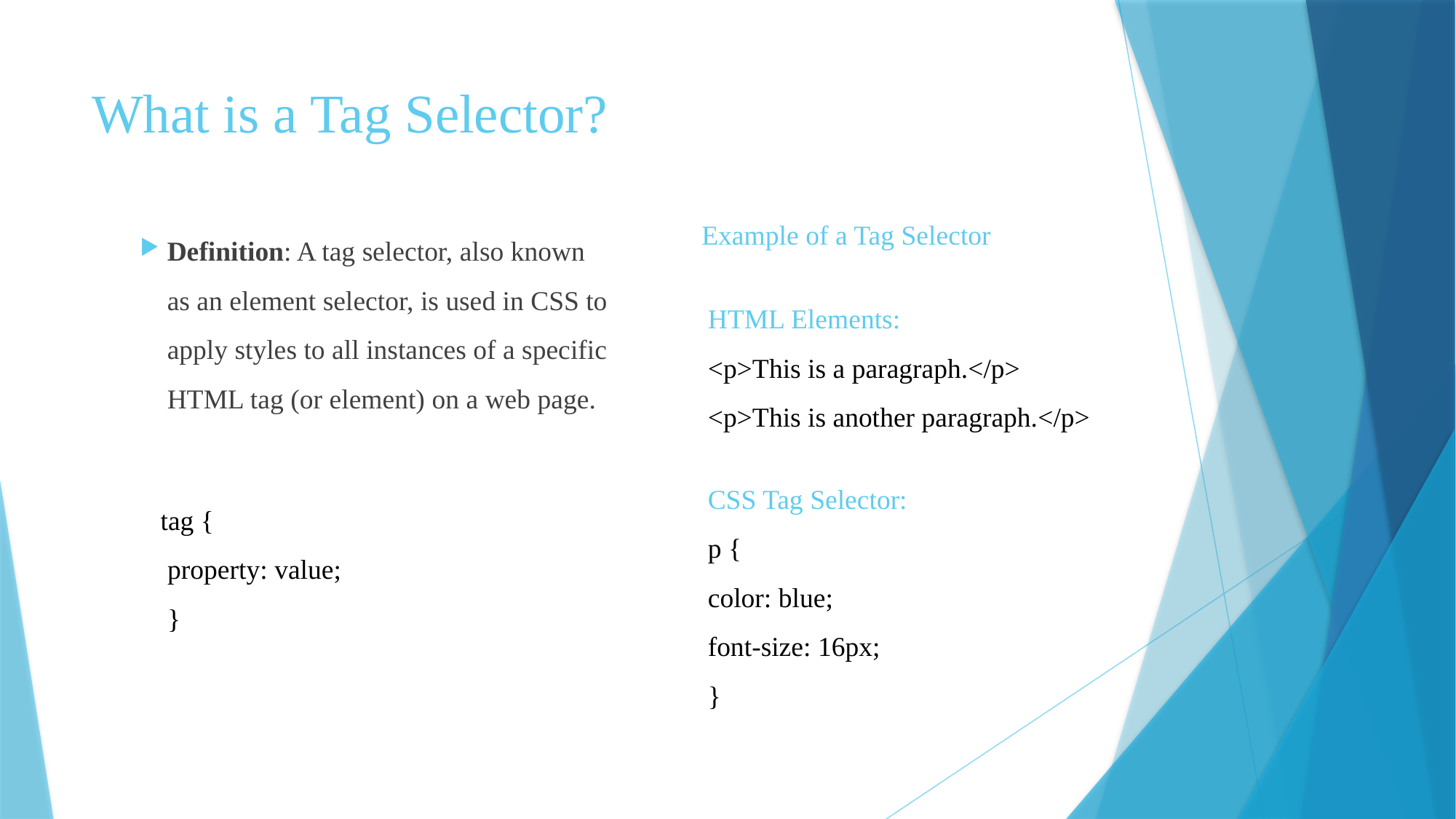

# What is a Tag Selector?
Definition: A tag selector, also known as an element selector, is used in CSS to apply styles to all instances of a specific HTML tag (or element) on a web page.
Example of a Tag Selector
HTML Elements:
<p>This is a paragraph.</p>
<p>This is another paragraph.</p>

CSS Tag Selector:
p {
color: blue;
font-size: 16px;
}
tag {
 property: value;
 }